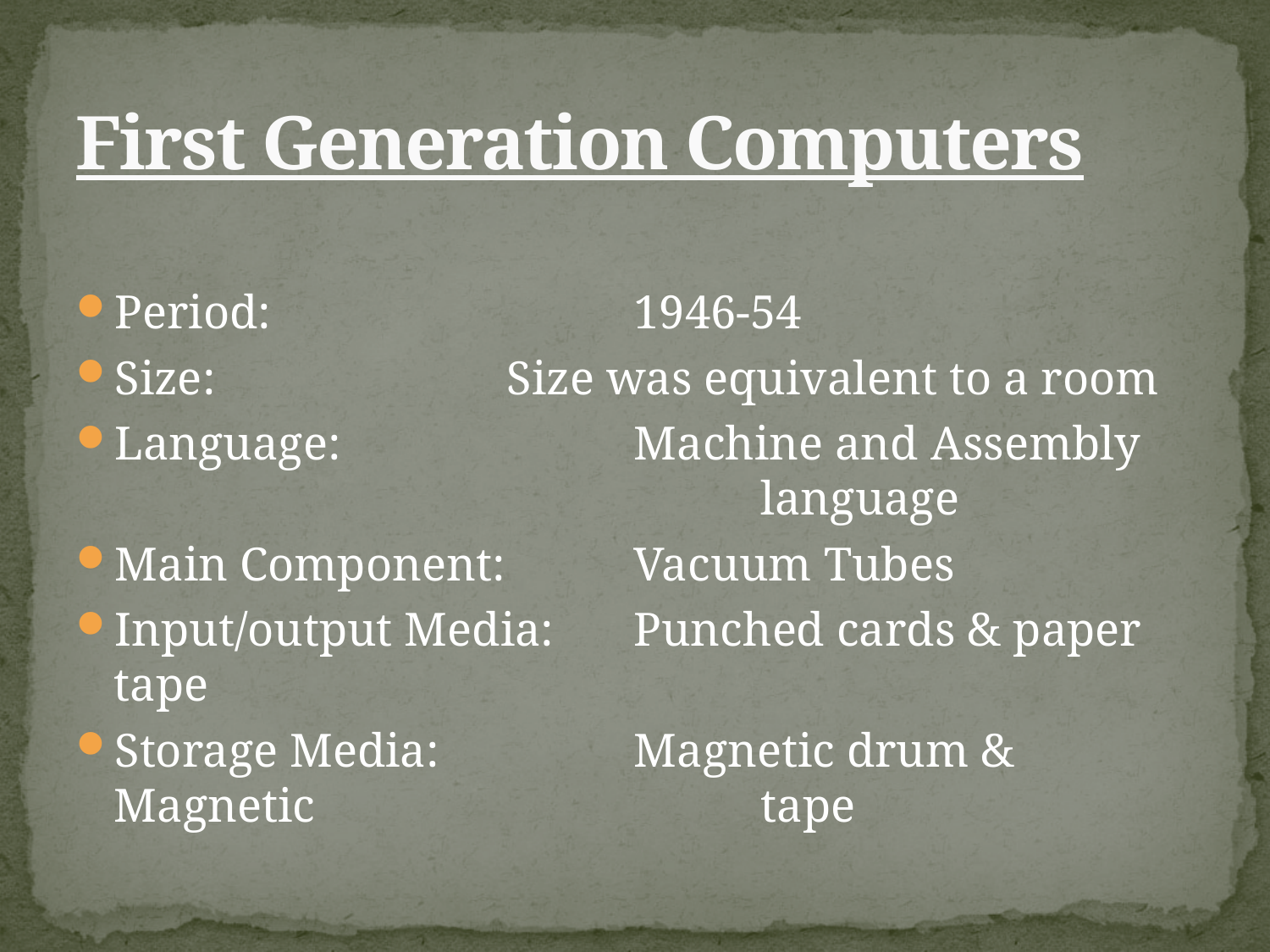

# First Generation Computers

Period:			 1946-54
Size: 			 Size was equivalent to a room
Language: 			 Machine and Assembly   					 language
Main Component:	 Vacuum Tubes
Input/output Media:	 Punched cards & paper tape
Storage Media:		 Magnetic drum & Magnetic 				 tape